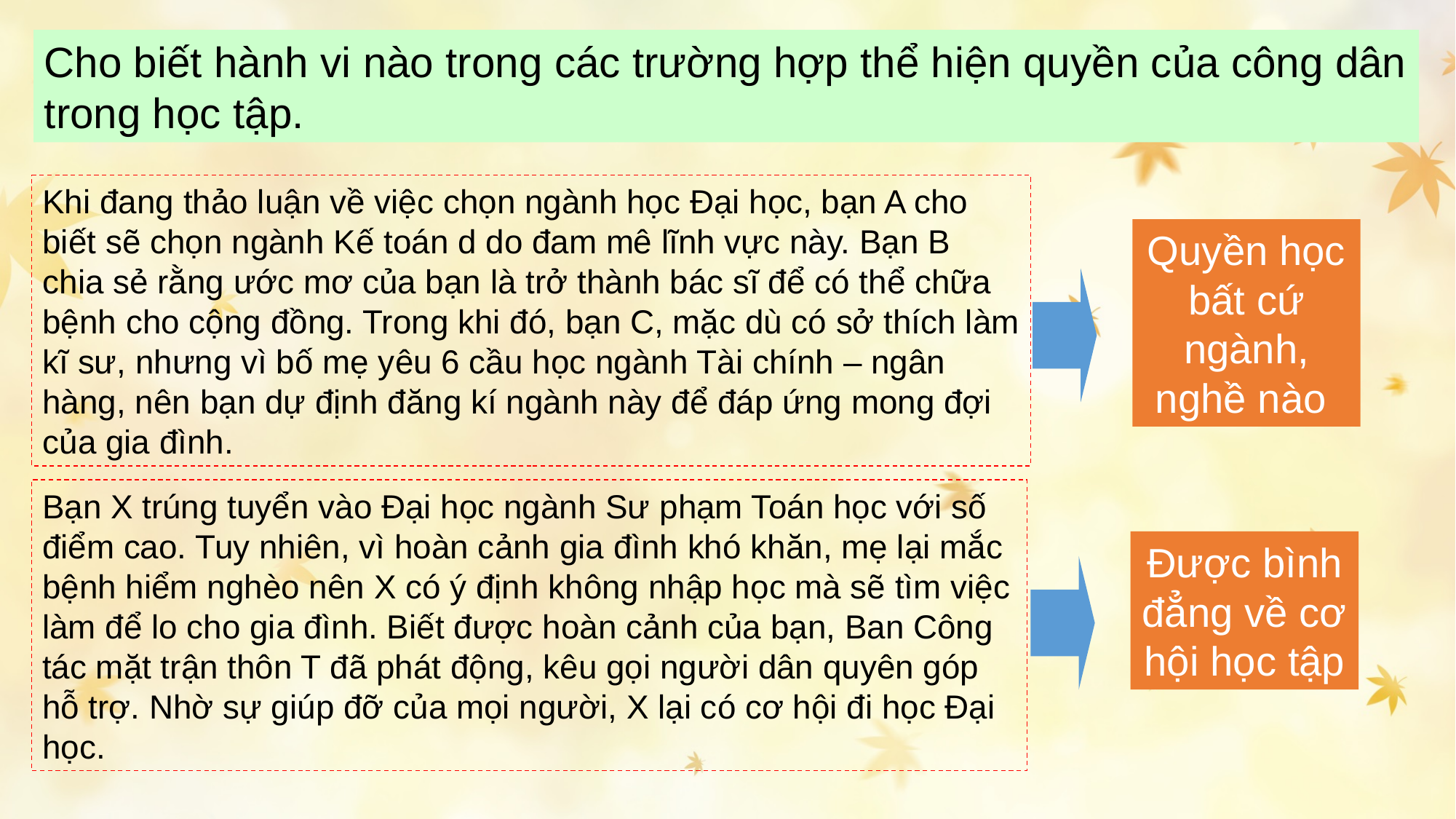

Cho biết hành vi nào trong các trường hợp thể hiện quyền của công dân trong học tập.
Khi đang thảo luận về việc chọn ngành học Đại học, bạn A cho biết sẽ chọn ngành Kế toán d do đam mê lĩnh vực này. Bạn B chia sẻ rằng ước mơ của bạn là trở thành bác sĩ để có thể chữa bệnh cho cộng đồng. Trong khi đó, bạn C, mặc dù có sở thích làm kĩ sư, nhưng vì bố mẹ yêu 6 cầu học ngành Tài chính – ngân hàng, nên bạn dự định đăng kí ngành này để đáp ứng mong đợi của gia đình.
Quyền học bất cứ ngành, nghề nào

Bạn X trúng tuyển vào Đại học ngành Sư phạm Toán học với số điểm cao. Tuy nhiên, vì hoàn cảnh gia đình khó khăn, mẹ lại mắc bệnh hiểm nghèo nên X có ý định không nhập học mà sẽ tìm việc làm để lo cho gia đình. Biết được hoàn cảnh của bạn, Ban Công tác mặt trận thôn T đã phát động, kêu gọi người dân quyên góp hỗ trợ. Nhờ sự giúp đỡ của mọi người, X lại có cơ hội đi học Đại học.
Được bình đẳng về cơ hội học tập